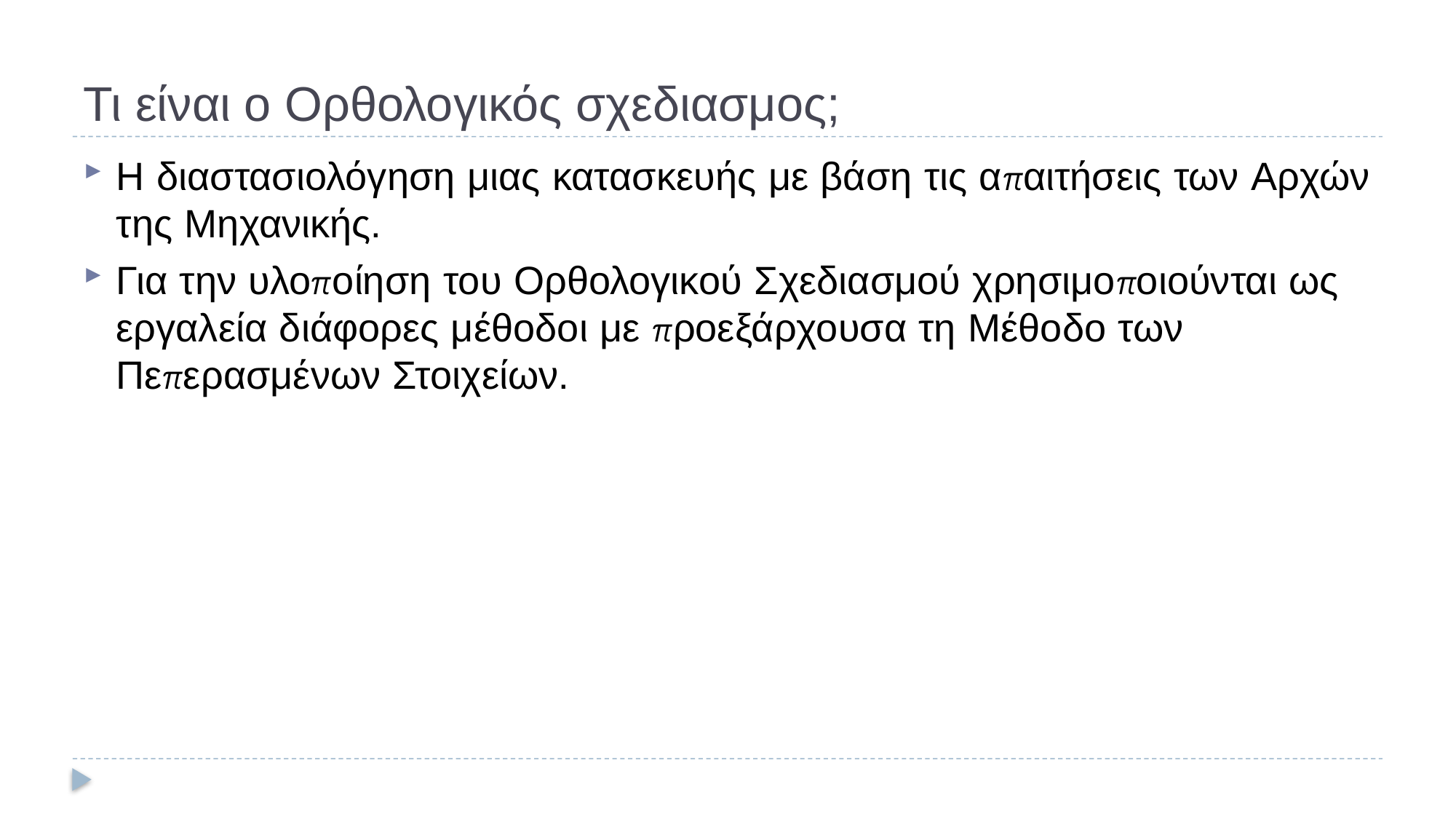

# Τι είναι ο Ορθολογικός σχεδιασμος;
Η διαστασιολόγηση μιας κατασκευής με βάση τις απαιτήσεις των Αρχών της Μηχανικής.
Για την υλοποίηση του Ορθολογικού Σχεδιασμού χρησιμοποιούνται ως εργαλεία διάφορες μέθοδοι με προεξάρχουσα τη Μέθοδο των Πεπερασμένων Στοιχείων.